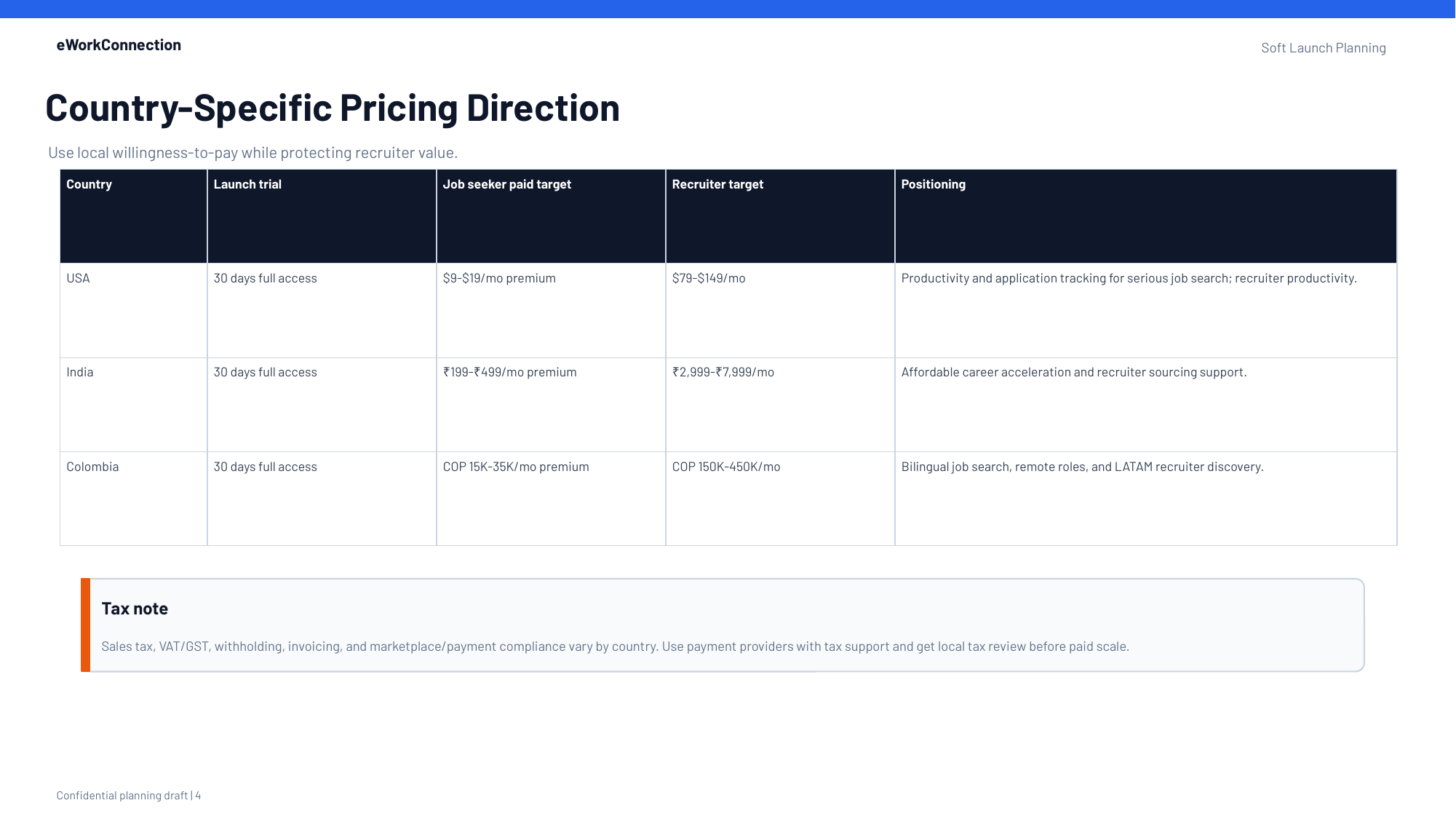

eWorkConnection
Soft Launch Planning
Country-Specific Pricing Direction
Use local willingness-to-pay while protecting recruiter value.
| Country | Launch trial | Job seeker paid target | Recruiter target | Positioning |
| --- | --- | --- | --- | --- |
| USA | 30 days full access | $9-$19/mo premium | $79-$149/mo | Productivity and application tracking for serious job search; recruiter productivity. |
| India | 30 days full access | ₹199-₹499/mo premium | ₹2,999-₹7,999/mo | Affordable career acceleration and recruiter sourcing support. |
| Colombia | 30 days full access | COP 15K-35K/mo premium | COP 150K-450K/mo | Bilingual job search, remote roles, and LATAM recruiter discovery. |

Tax note
Sales tax, VAT/GST, withholding, invoicing, and marketplace/payment compliance vary by country. Use payment providers with tax support and get local tax review before paid scale.
Confidential planning draft | 4